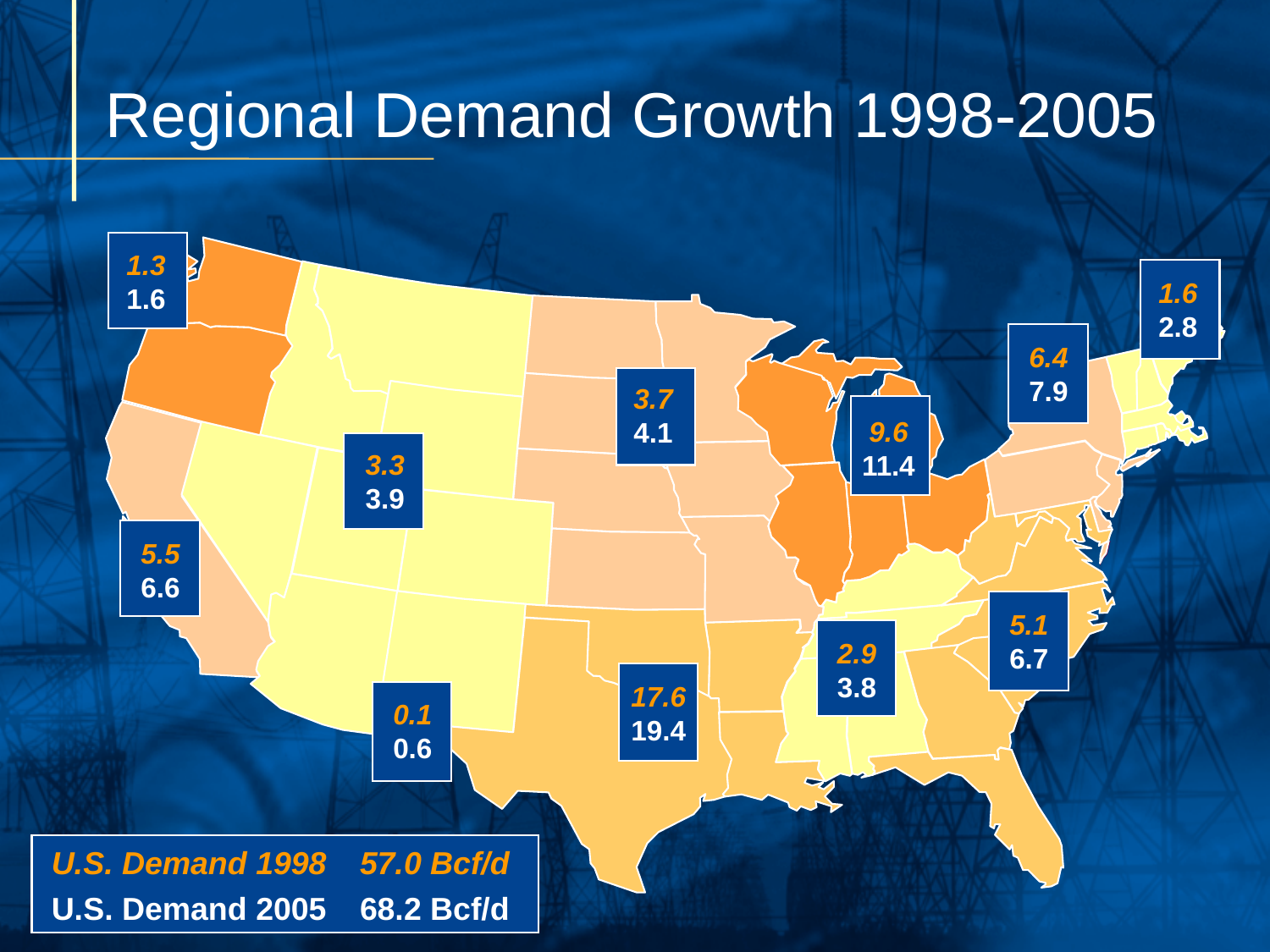

# Regional Demand Growth 1998-2005

1.3
1.6

1.6
2.8

6.4
7.9

3.7
4.1

9.6
11.4

3.3
3.9

5.5
6.6

5.1
6.7

2.9
3.8

17.6
19.4

0.1
0.6

U.S. Demand 1998	57.0 Bcf/d
U.S. Demand 2005	68.2 Bcf/d